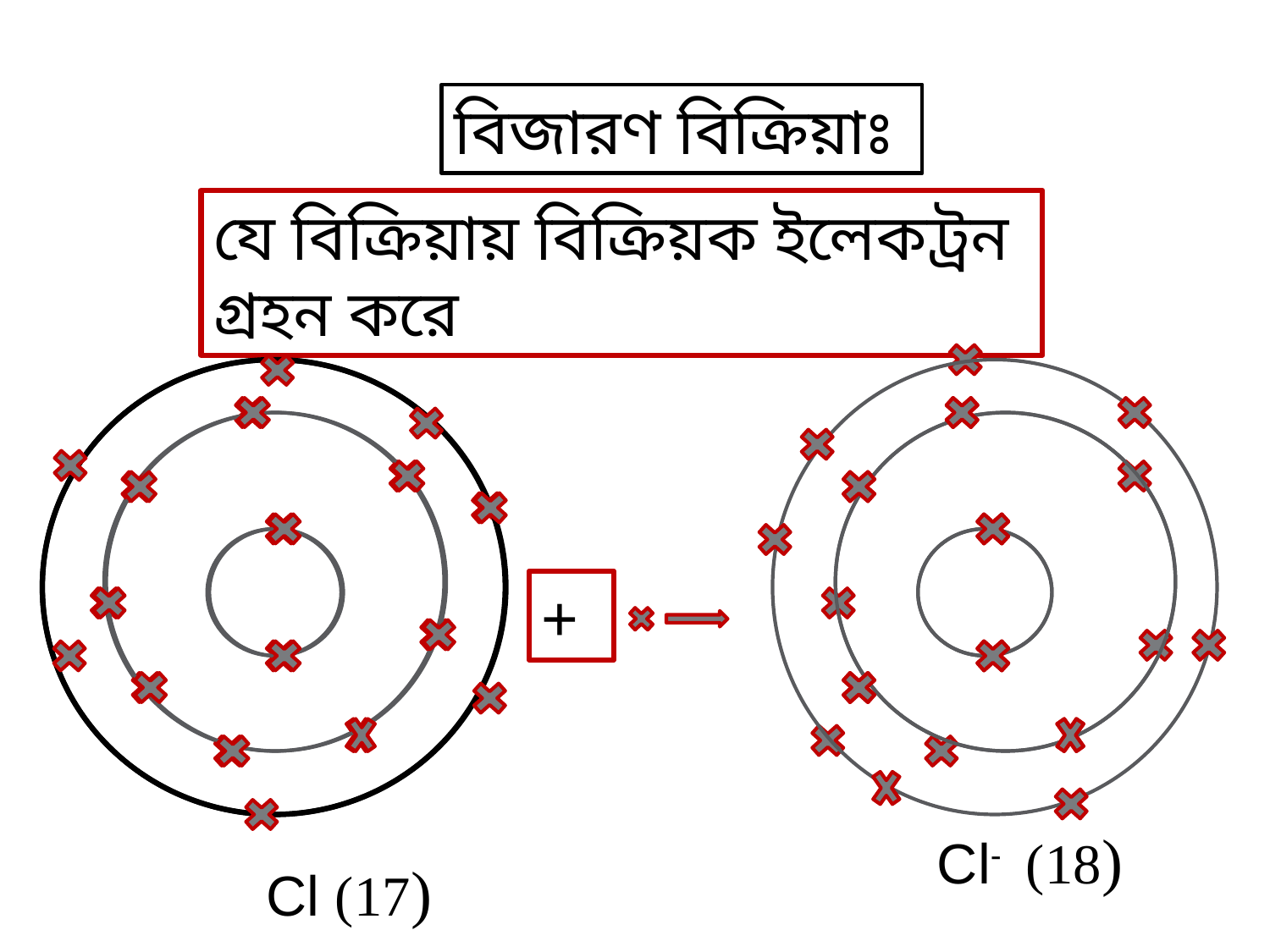

বিজারণ বিক্রিয়াঃ
যে বিক্রিয়ায় বিক্রিয়ক ইলেকট্রন গ্রহন করে

z
z

Cl-  (18)

z

z

+

 Cl (17)